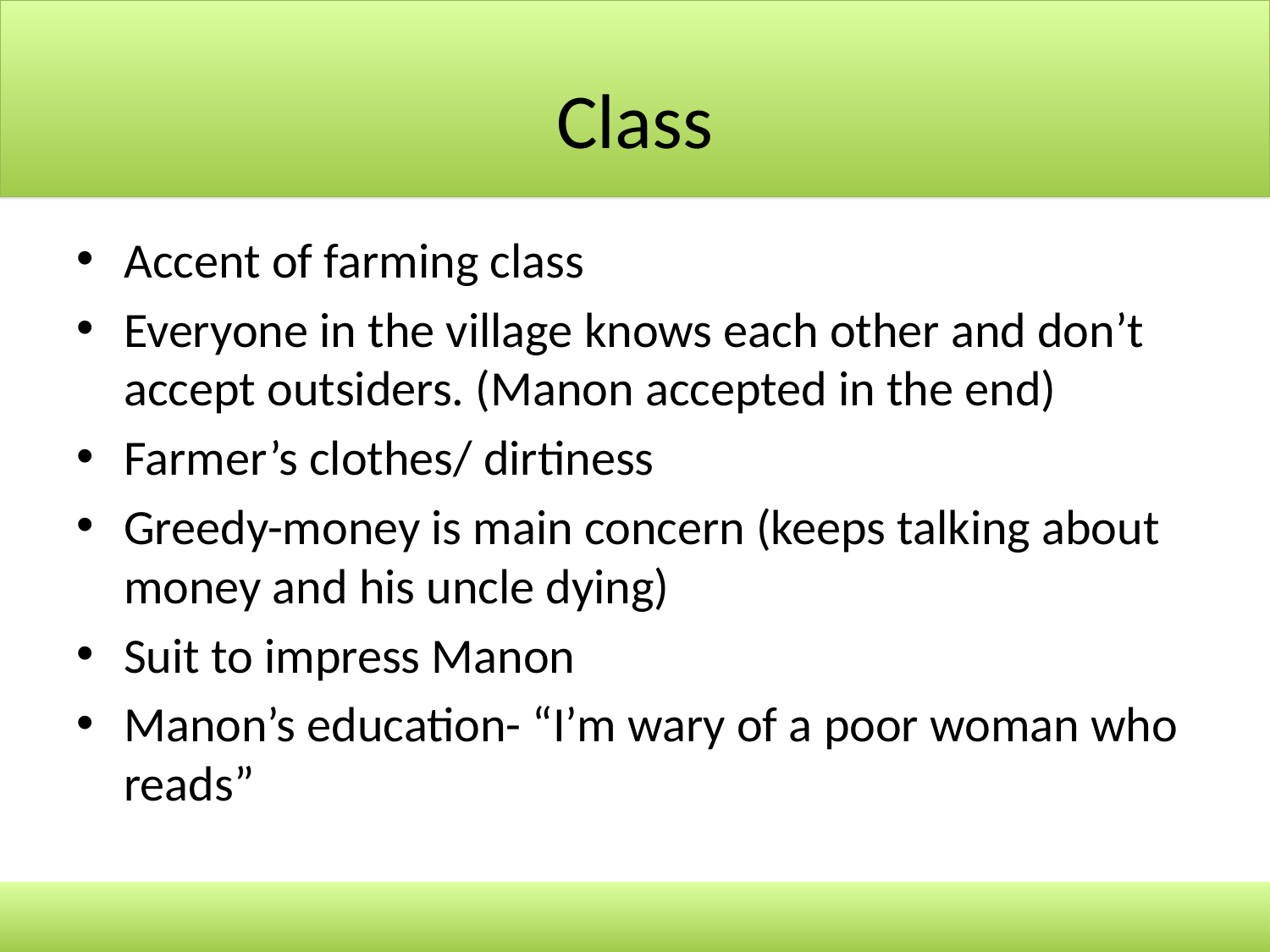

# Class
Accent of farming class
Everyone in the village knows each other and don’t accept outsiders. (Manon accepted in the end)
Farmer’s clothes/ dirtiness
Greedy-money is main concern (keeps talking about money and his uncle dying)
Suit to impress Manon
Manon’s education- “I’m wary of a poor woman who reads”